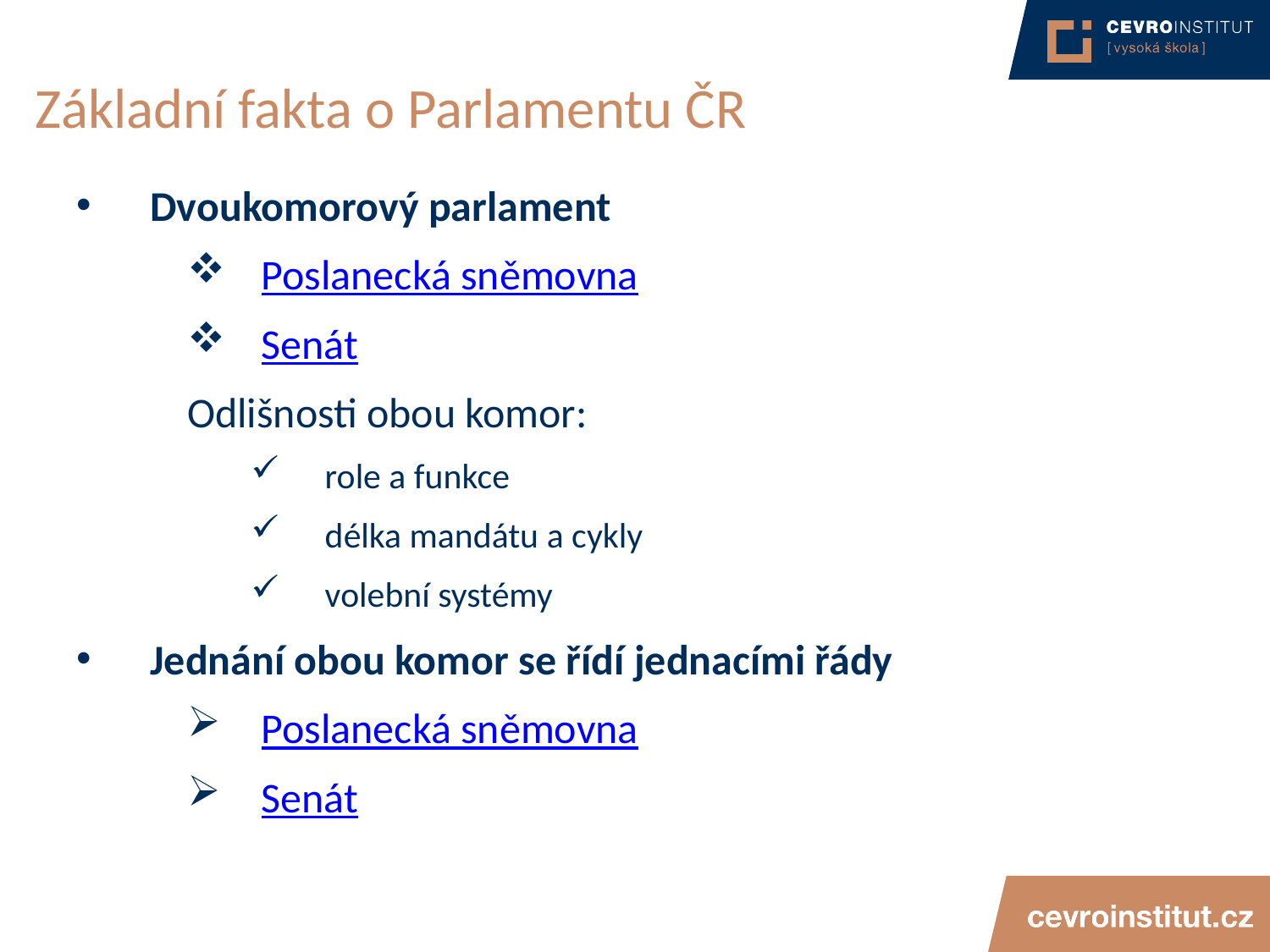

# Základní fakta o Parlamentu ČR
Dvoukomorový parlament
Poslanecká sněmovna
Senát
Odlišnosti obou komor:
role a funkce
délka mandátu a cykly
volební systémy
Jednání obou komor se řídí jednacími řády
Poslanecká sněmovna
Senát